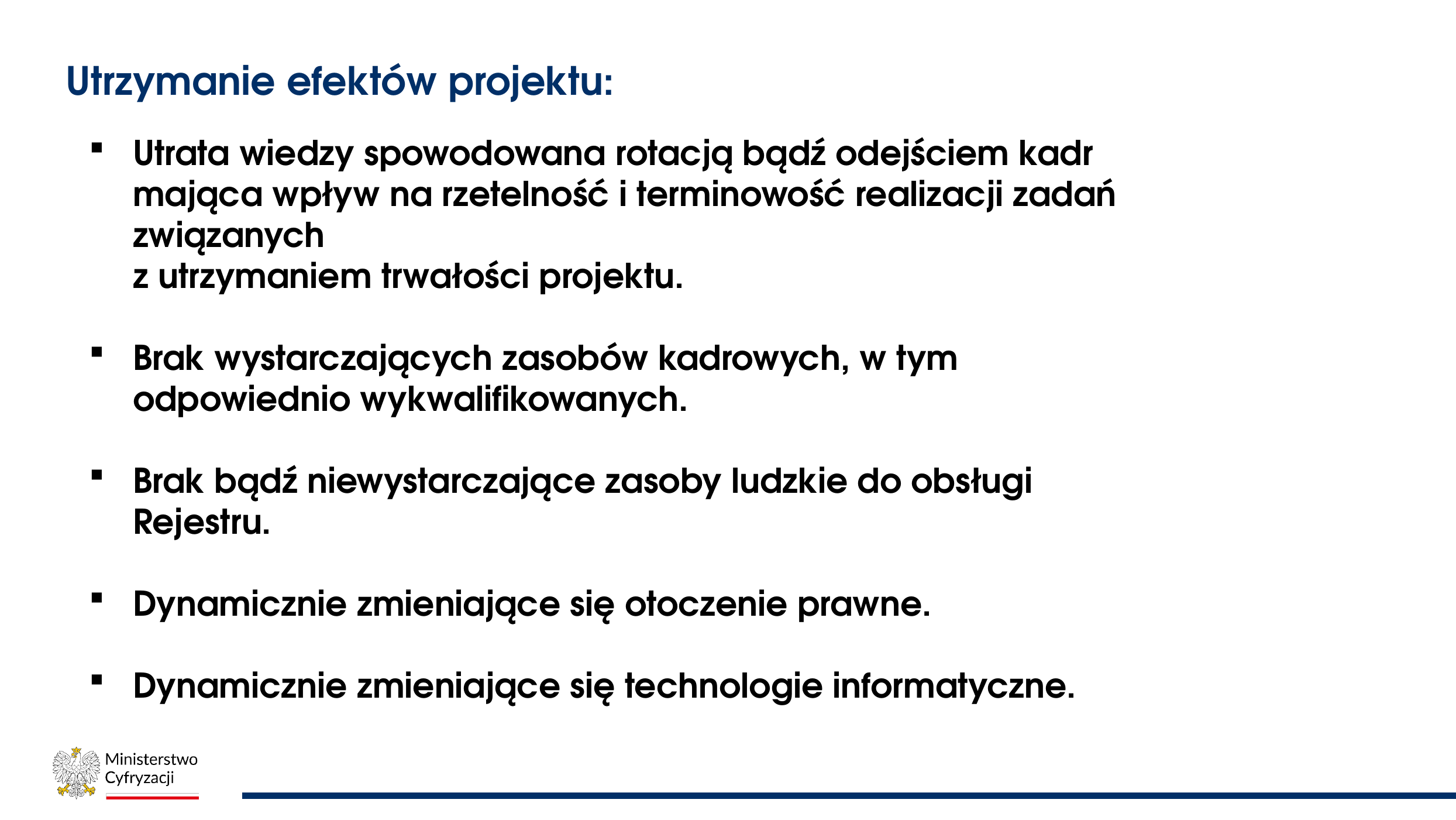

# Utrzymanie efektów projektu:
Utrata wiedzy spowodowana rotacją bądź odejściem kadr mająca wpływ na rzetelność i terminowość realizacji zadań związanych
z utrzymaniem trwałości projektu.

Brak wystarczających zasobów kadrowych, w tym odpowiednio wykwalifikowanych.

Brak bądź niewystarczające zasoby ludzkie do obsługi Rejestru.

Dynamicznie zmieniające się otoczenie prawne.

Dynamicznie zmieniające się technologie informatyczne.